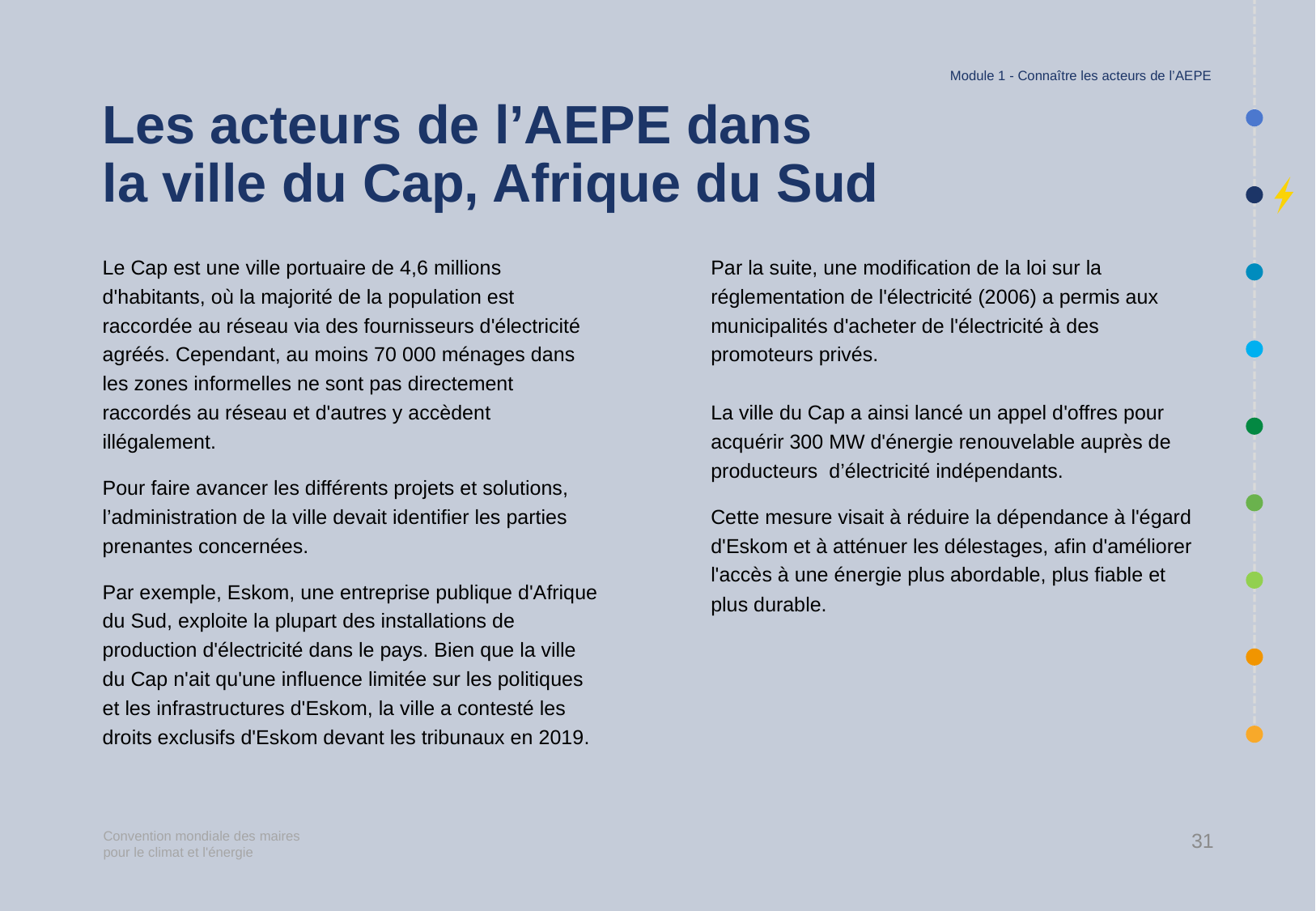

Module 1 - Connaître les acteurs de l’AEPE
# Les acteurs de l’AEPE dans la ville du Cap, Afrique du Sud

Le Cap est une ville portuaire de 4,6 millions d'habitants, où la majorité de la population est raccordée au réseau via des fournisseurs d'électricité agréés. Cependant, au moins 70 000 ménages dans les zones informelles ne sont pas directement raccordés au réseau et d'autres y accèdent illégalement.
Pour faire avancer les différents projets et solutions, l’administration de la ville devait identifier les parties prenantes concernées.
Par exemple, Eskom, une entreprise publique d'Afrique du Sud, exploite la plupart des installations de production d'électricité dans le pays. Bien que la ville du Cap n'ait qu'une influence limitée sur les politiques et les infrastructures d'Eskom, la ville a contesté les droits exclusifs d'Eskom devant les tribunaux en 2019.
Par la suite, une modification de la loi sur la réglementation de l'électricité (2006) a permis aux municipalités d'acheter de l'électricité à des
promoteurs privés.
La ville du Cap a ainsi lancé un appel d'offres pour acquérir 300 MW d'énergie renouvelable auprès de producteurs  d’électricité indépendants.
Cette mesure visait à réduire la dépendance à l'égard d'Eskom et à atténuer les délestages, afin d'améliorer l'accès à une énergie plus abordable, plus fiable et
plus durable.

31